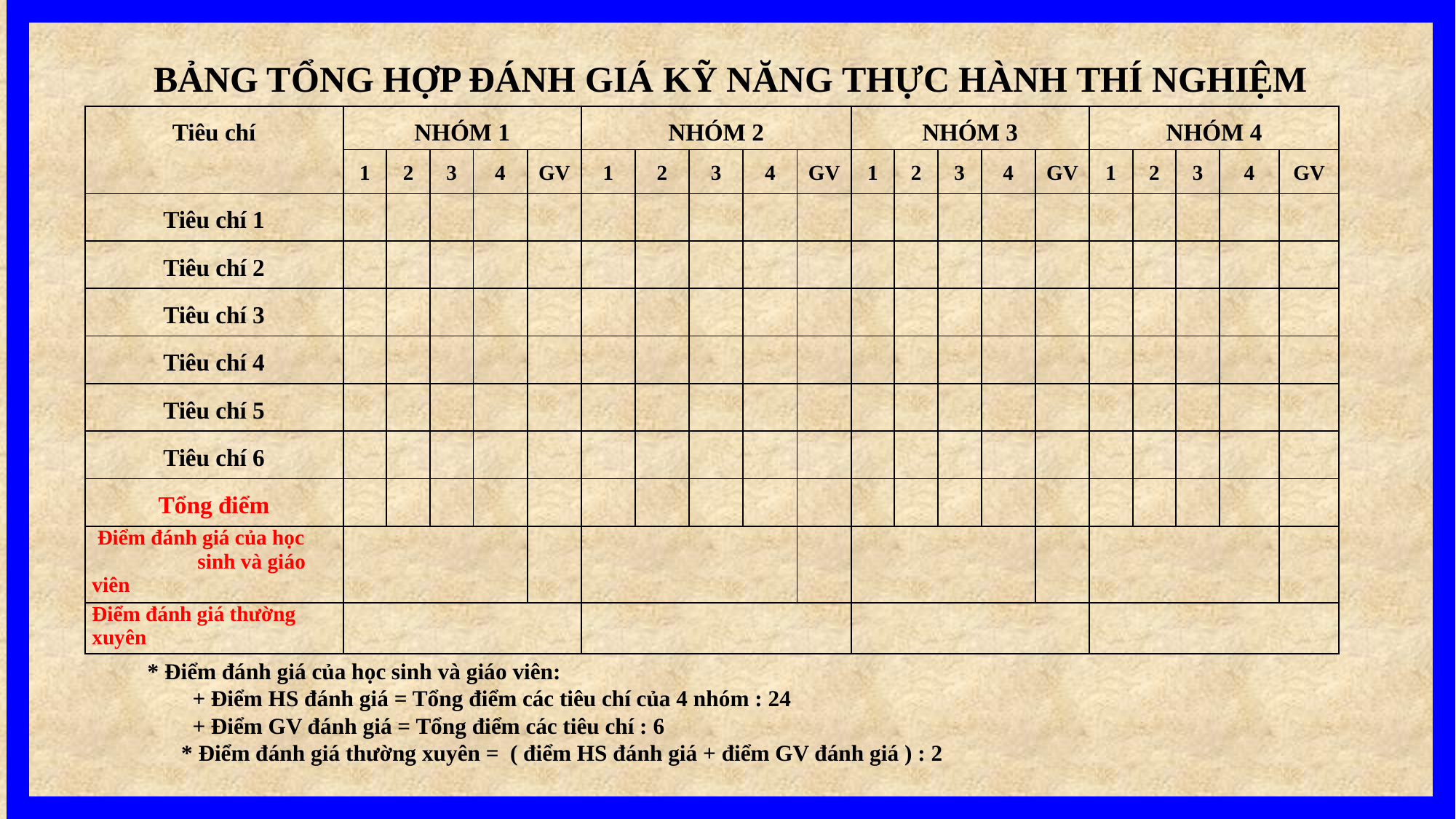

BẢNG TỔNG HỢP ĐÁNH GIÁ KỸ NĂNG THỰC HÀNH THÍ NGHIỆM
| Tiêu chí | NHÓM 1 |  |  |  |  | NHÓM 2 |  |  |  |  | NHÓM 3 |  |  |  |  | NHÓM 4 |  |  |  |  |
| --- | --- | --- | --- | --- | --- | --- | --- | --- | --- | --- | --- | --- | --- | --- | --- | --- | --- | --- | --- | --- |
|  | 1 | 2 | 3 | 4 | GV | 1 | 2 | 3 | 4 | GV | 1 | 2 | 3 | 4 | GV | 1 | 2 | 3 | 4 | GV |
| Tiêu chí 1 |  |  |  |  |  |  |  |  |  |  |  |  |  |  |  |  |  |  |  |  |
| Tiêu chí 2 |  |  |  |  |  |  |  |  |  |  |  |  |  |  |  |  |  |  |  |  |
| Tiêu chí 3 |  |  |  |  |  |  |  |  |  |  |  |  |  |  |  |  |  |  |  |  |
| Tiêu chí 4 |  |  |  |  |  |  |  |  |  |  |  |  |  |  |  |  |  |  |  |  |
| Tiêu chí 5 |  |  |  |  |  |  |  |  |  |  |  |  |  |  |  |  |  |  |  |  |
| Tiêu chí 6 |  |  |  |  |  |  |  |  |  |  |  |  |  |  |  |  |  |  |  |  |
| Tổng điểm |  |  |  |  |  |  |  |  |  |  |  |  |  |  |  |  |  |  |  |  |
| Điểm đánh giá của học sinh và giáo viên |  |  |  |  |  |  |  |  |  |  |  |  |  |  |  |  |  |  |  |  |
| Điểm đánh giá thường xuyên |  |  |  |  |  |  |  |  |  |  |  |  |  |  |  |  |  |  |  |  |
* Điểm đánh giá của học sinh và giáo viên:
        + Điểm HS đánh giá = Tổng điểm các tiêu chí của 4 nhóm : 24
        + Điểm GV đánh giá = Tổng điểm các tiêu chí : 6
      * Điểm đánh giá thường xuyên =  ( điểm HS đánh giá + điểm GV đánh giá ) : 2